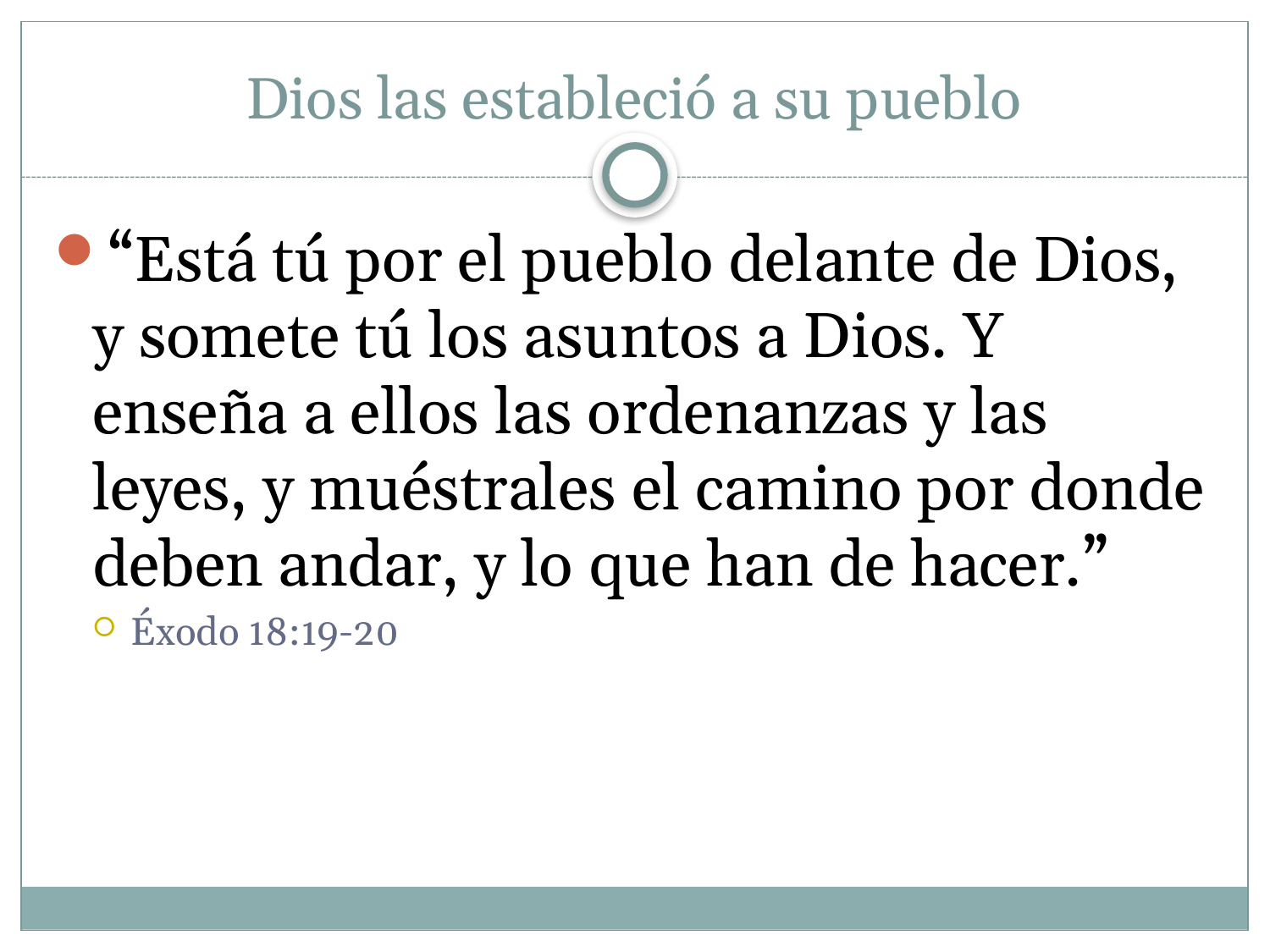

# Dios las estableció a su pueblo
“Está tú por el pueblo delante de Dios, y somete tú los asuntos a Dios. Y enseña a ellos las ordenanzas y las leyes, y muéstrales el camino por donde deben andar, y lo que han de hacer.”
Éxodo 18:19-20